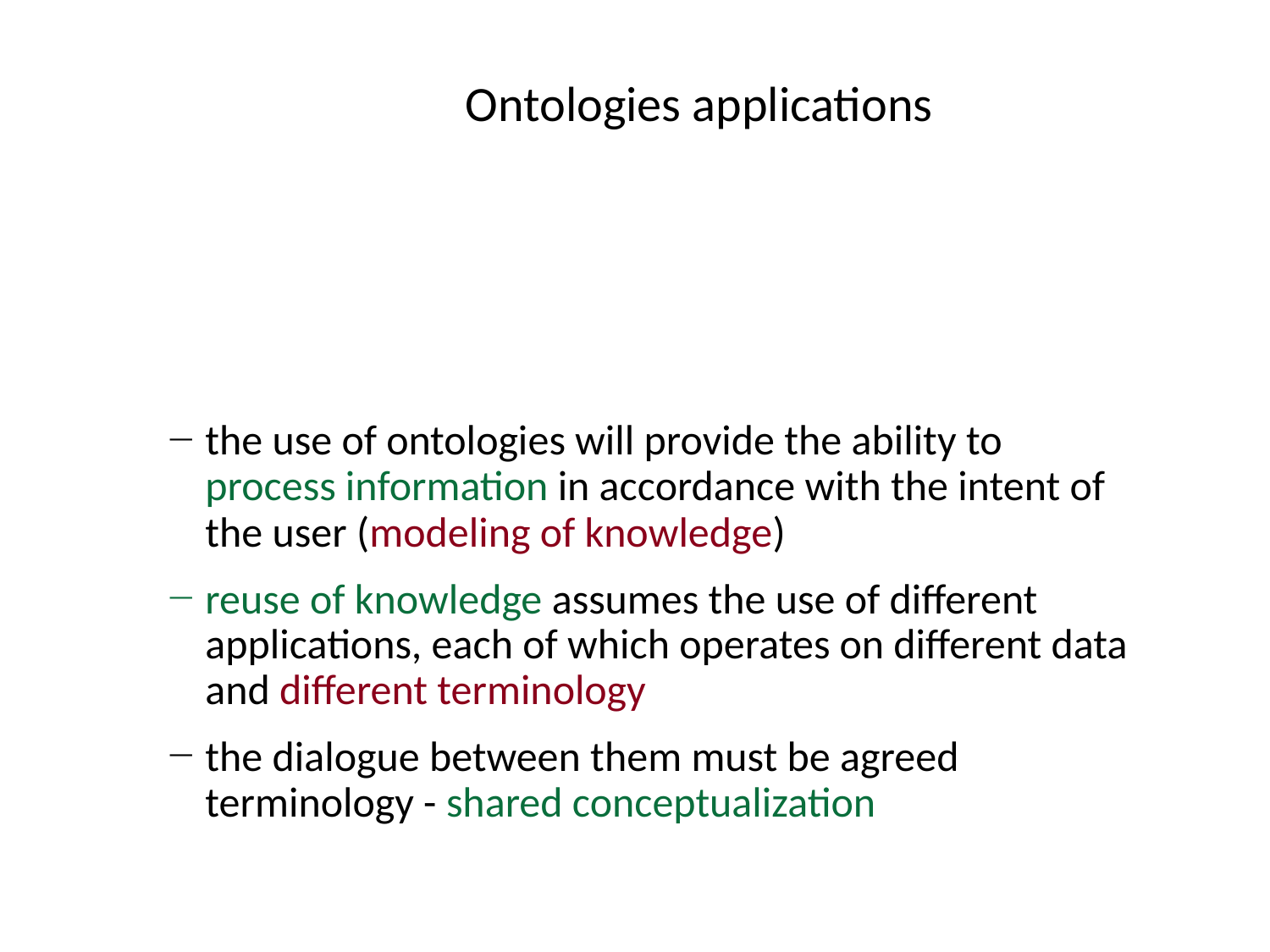

# Ontologies applications
the use of ontologies will provide the ability to process information in accordance with the intent of the user (modeling of knowledge)
reuse of knowledge assumes the use of different applications, each of which operates on different data and different terminology
the dialogue between them must be agreed terminology - shared conceptualization